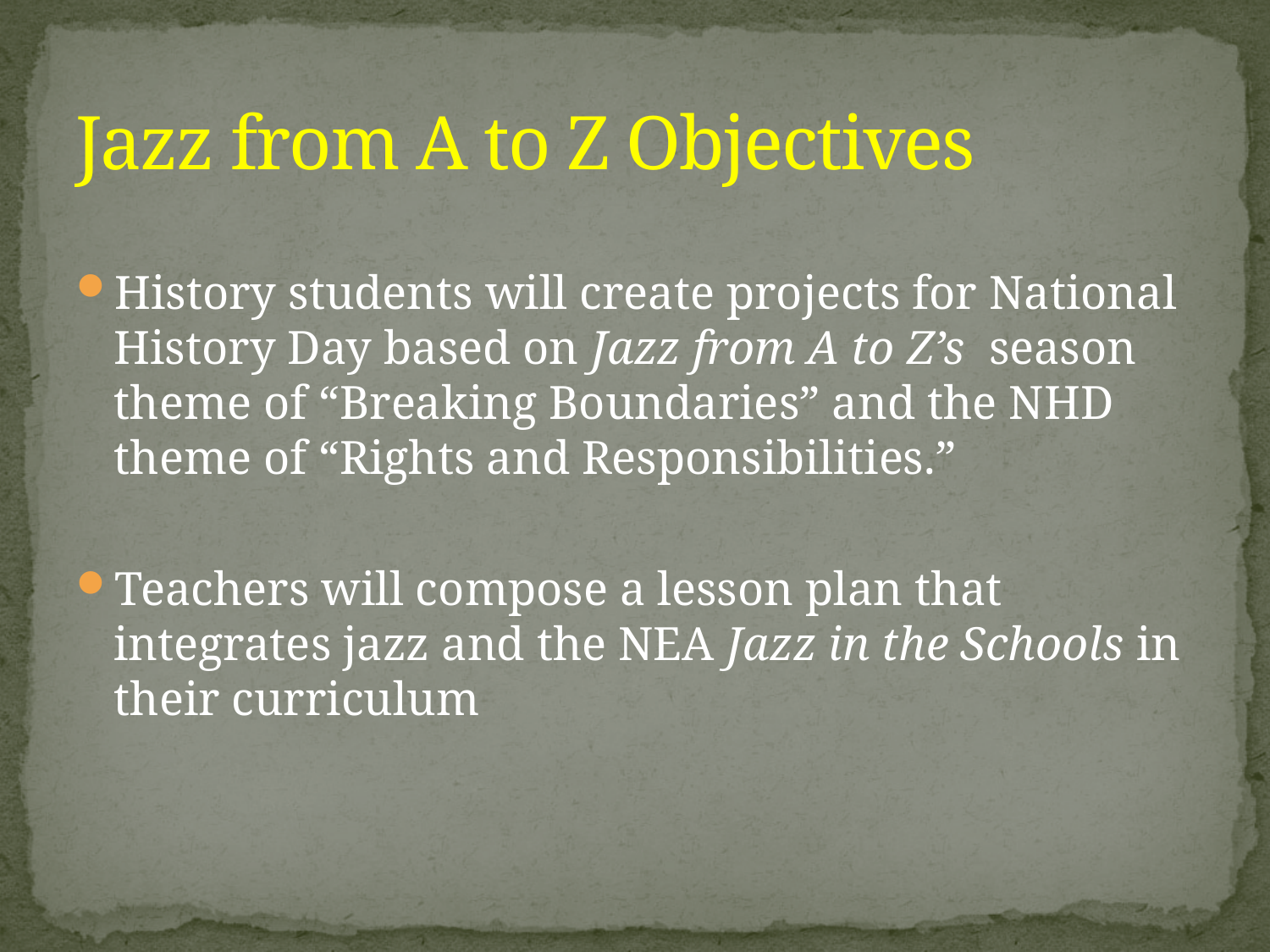

# Jazz from A to Z Objectives
History students will create projects for National History Day based on Jazz from A to Z’s  season theme of “Breaking Boundaries” and the NHD theme of “Rights and Responsibilities.”

Teachers will compose a lesson plan that integrates jazz and the NEA Jazz in the Schools in their curriculum